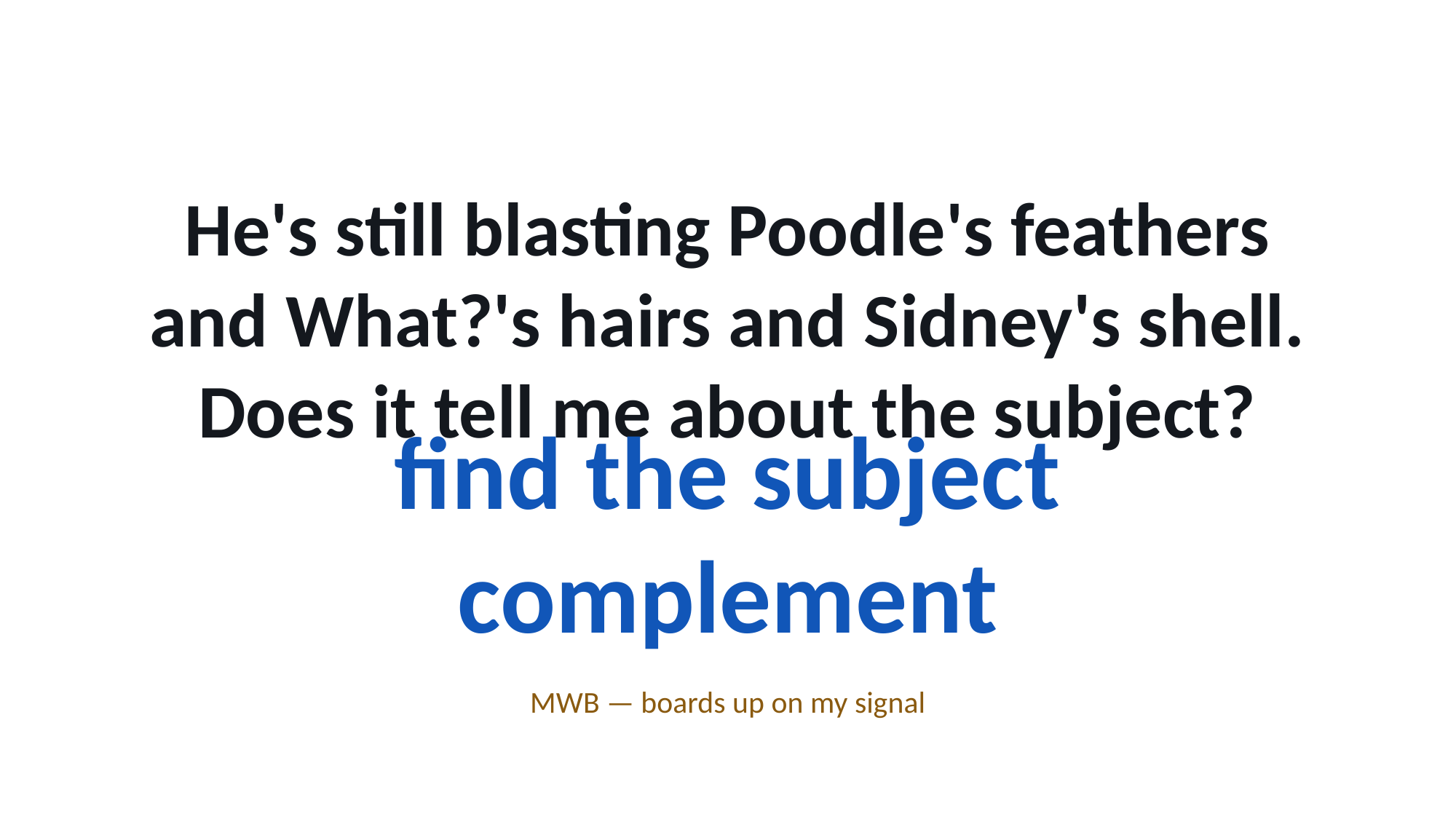

He's still blasting Poodle's feathers and What?'s hairs and Sidney's shell.
Does it tell me about the subject?
find the subject complement
MWB — boards up on my signal